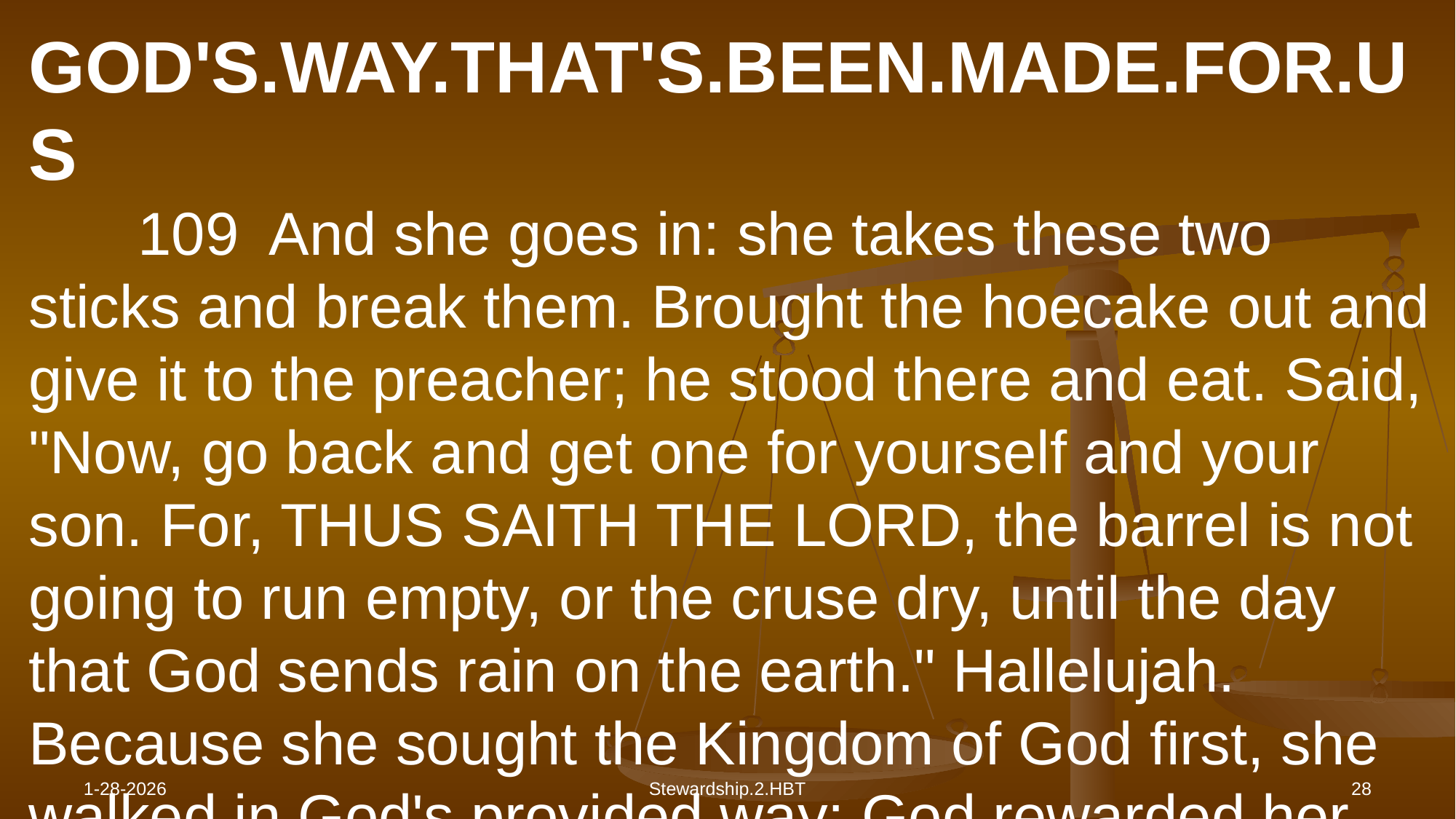

GOD'S.WAY.THAT'S.BEEN.MADE.FOR.US
	109  And she goes in: she takes these two sticks and break them. Brought the hoecake out and give it to the preacher; he stood there and eat. Said, "Now, go back and get one for yourself and your son. For, THUS SAITH THE LORD, the barrel is not going to run empty, or the cruse dry, until the day that God sends rain on the earth." Hallelujah. Because she sought the Kingdom of God first, she walked in God's provided way; God rewarded her.					52-0900
1-28-2026
Stewardship.2.HBT
28